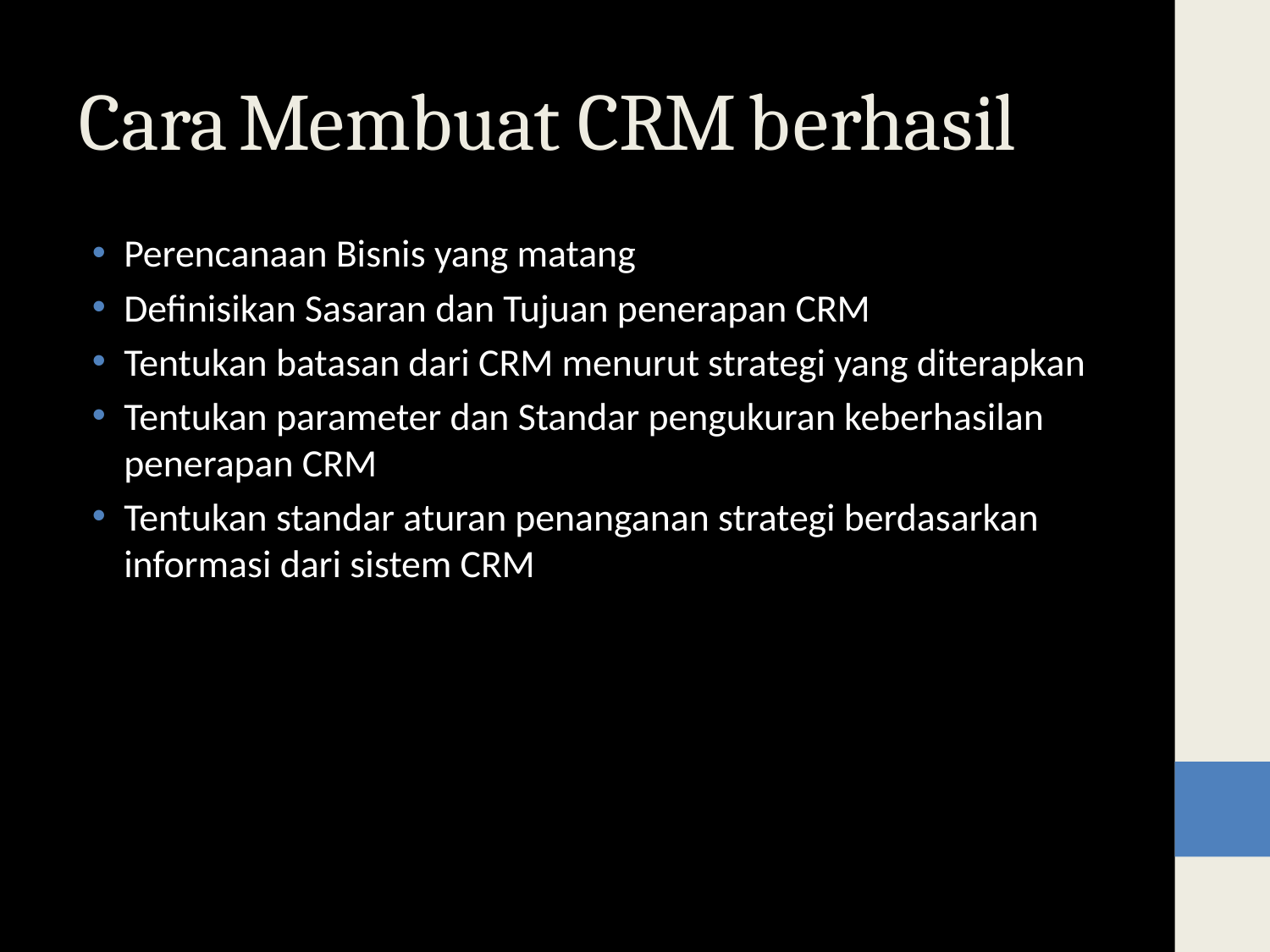

# Cara Membuat CRM berhasil
Perencanaan Bisnis yang matang
Definisikan Sasaran dan Tujuan penerapan CRM
Tentukan batasan dari CRM menurut strategi yang diterapkan
Tentukan parameter dan Standar pengukuran keberhasilan penerapan CRM
Tentukan standar aturan penanganan strategi berdasarkan informasi dari sistem CRM